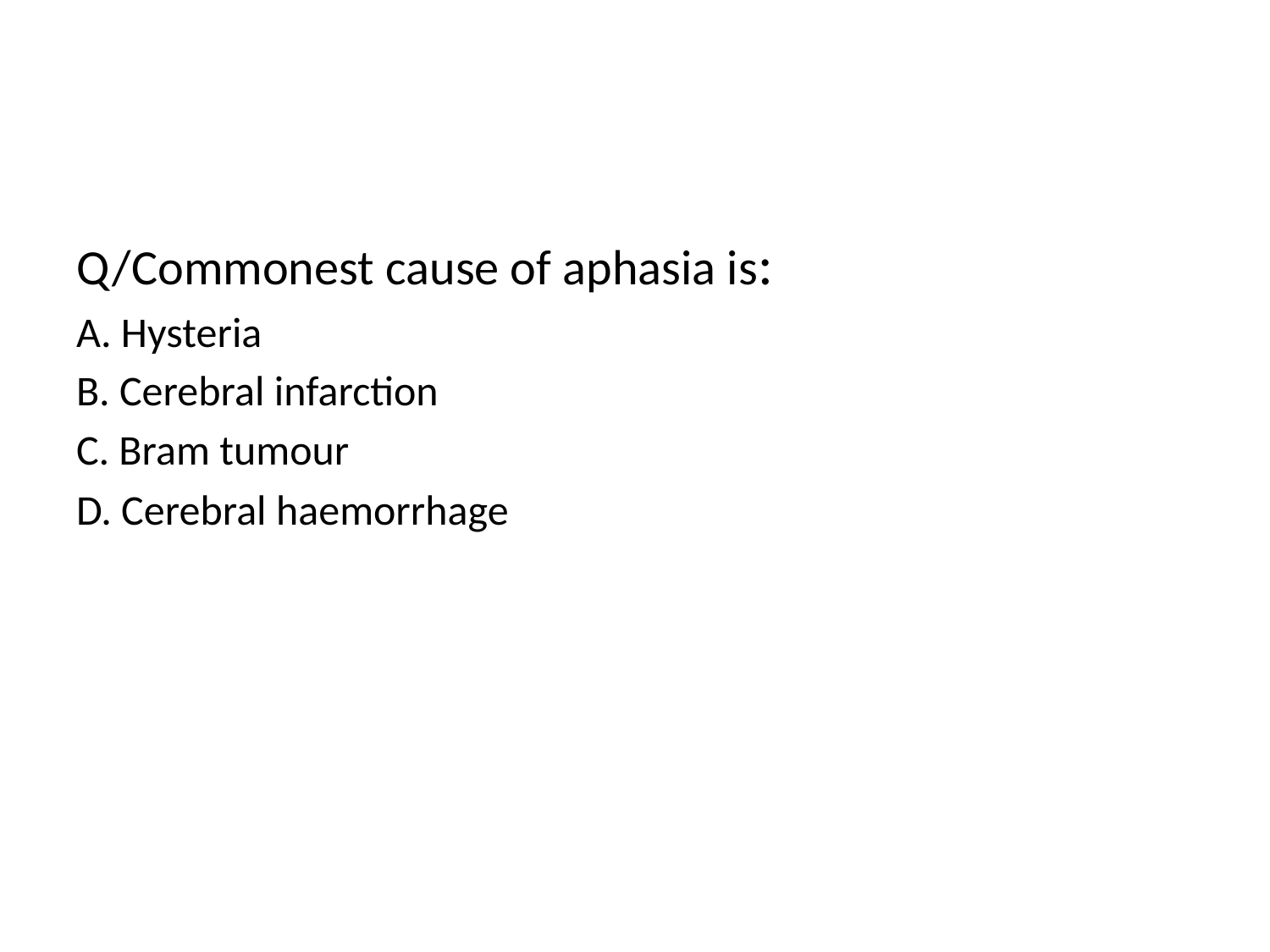

#
Q/Commonest cause of aphasia is:
A. Hysteria
B. Cerebral infarction
C. Bram tumour
D. Cerebral haemorrhage